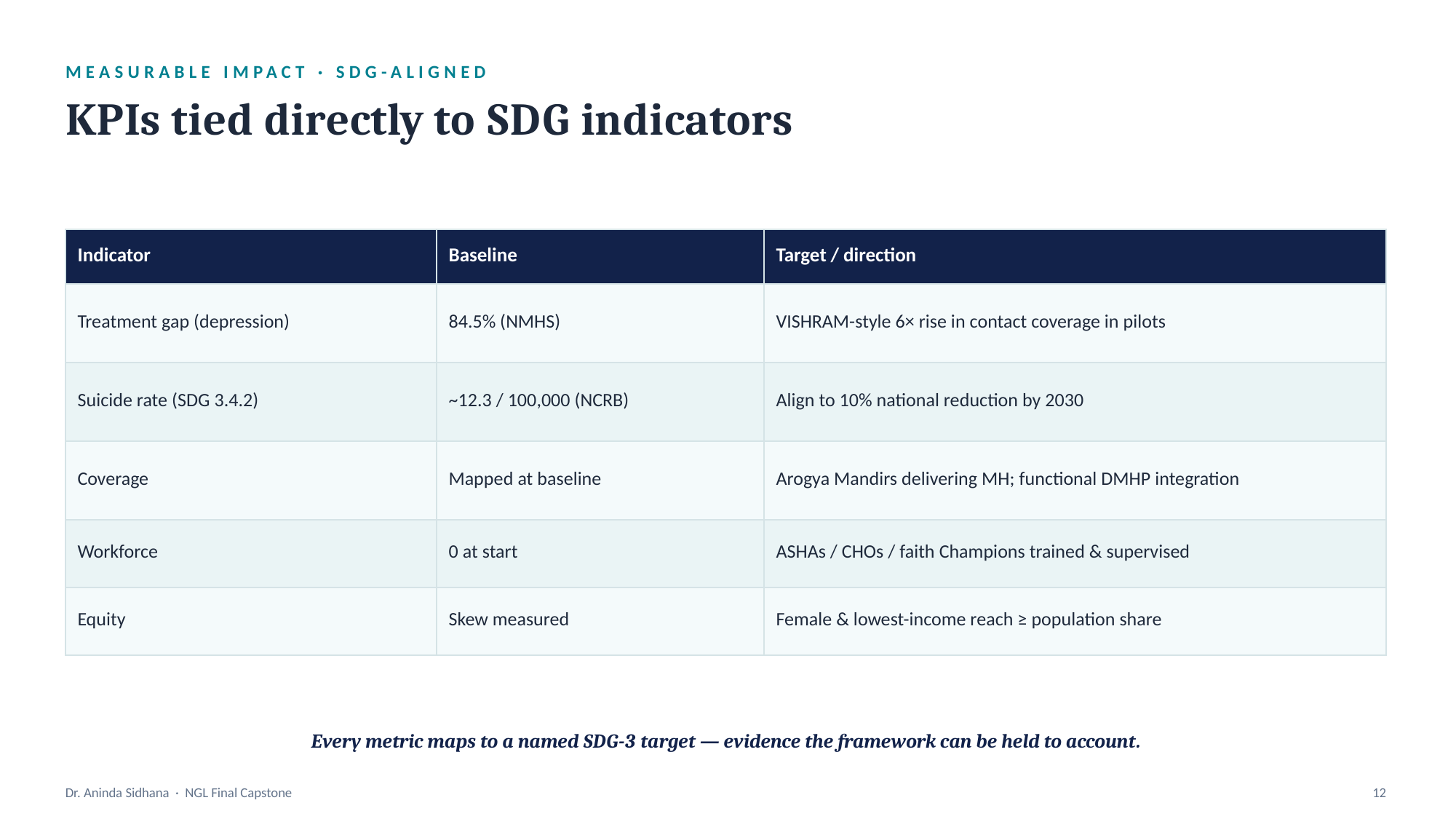

MEASURABLE IMPACT · SDG-ALIGNED
KPIs tied directly to SDG indicators
| Indicator | Baseline | Target / direction |
| --- | --- | --- |
| Treatment gap (depression) | 84.5% (NMHS) | VISHRAM-style 6× rise in contact coverage in pilots |
| Suicide rate (SDG 3.4.2) | ~12.3 / 100,000 (NCRB) | Align to 10% national reduction by 2030 |
| Coverage | Mapped at baseline | Arogya Mandirs delivering MH; functional DMHP integration |
| Workforce | 0 at start | ASHAs / CHOs / faith Champions trained & supervised |
| Equity | Skew measured | Female & lowest-income reach ≥ population share |
Every metric maps to a named SDG-3 target — evidence the framework can be held to account.
Dr. Aninda Sidhana  ·  NGL Final Capstone
12